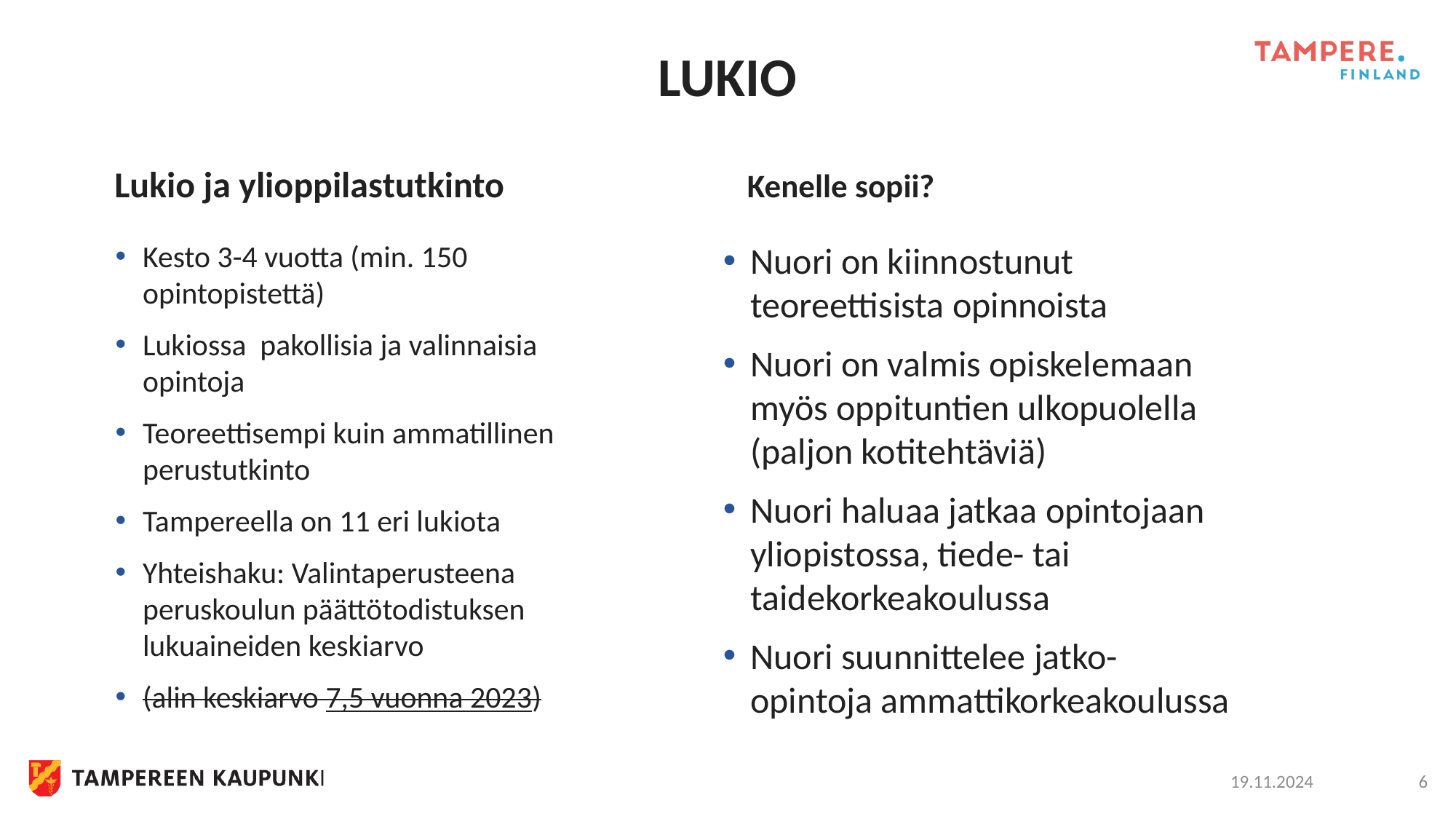

# LUKIO
Kenelle sopii?
Lukio ja ylioppilastutkinto
Kesto 3-4 vuotta (min. 150 opintopistettä)
Lukiossa  pakollisia ja valinnaisia opintoja
Teoreettisempi kuin ammatillinen perustutkinto
Tampereella on 11 eri lukiota
Yhteishaku: Valintaperusteena peruskoulun päättötodistuksen lukuaineiden keskiarvo
(alin keskiarvo 7,5 vuonna 2023)
Nuori on kiinnostunut teoreettisista opinnoista
Nuori on valmis opiskelemaan myös oppituntien ulkopuolella (paljon kotitehtäviä)
Nuori haluaa jatkaa opintojaan yliopistossa, tiede- tai taidekorkeakoulussa
Nuori suunnittelee jatko-opintoja ammattikorkeakoulussa

19.11.2024
6